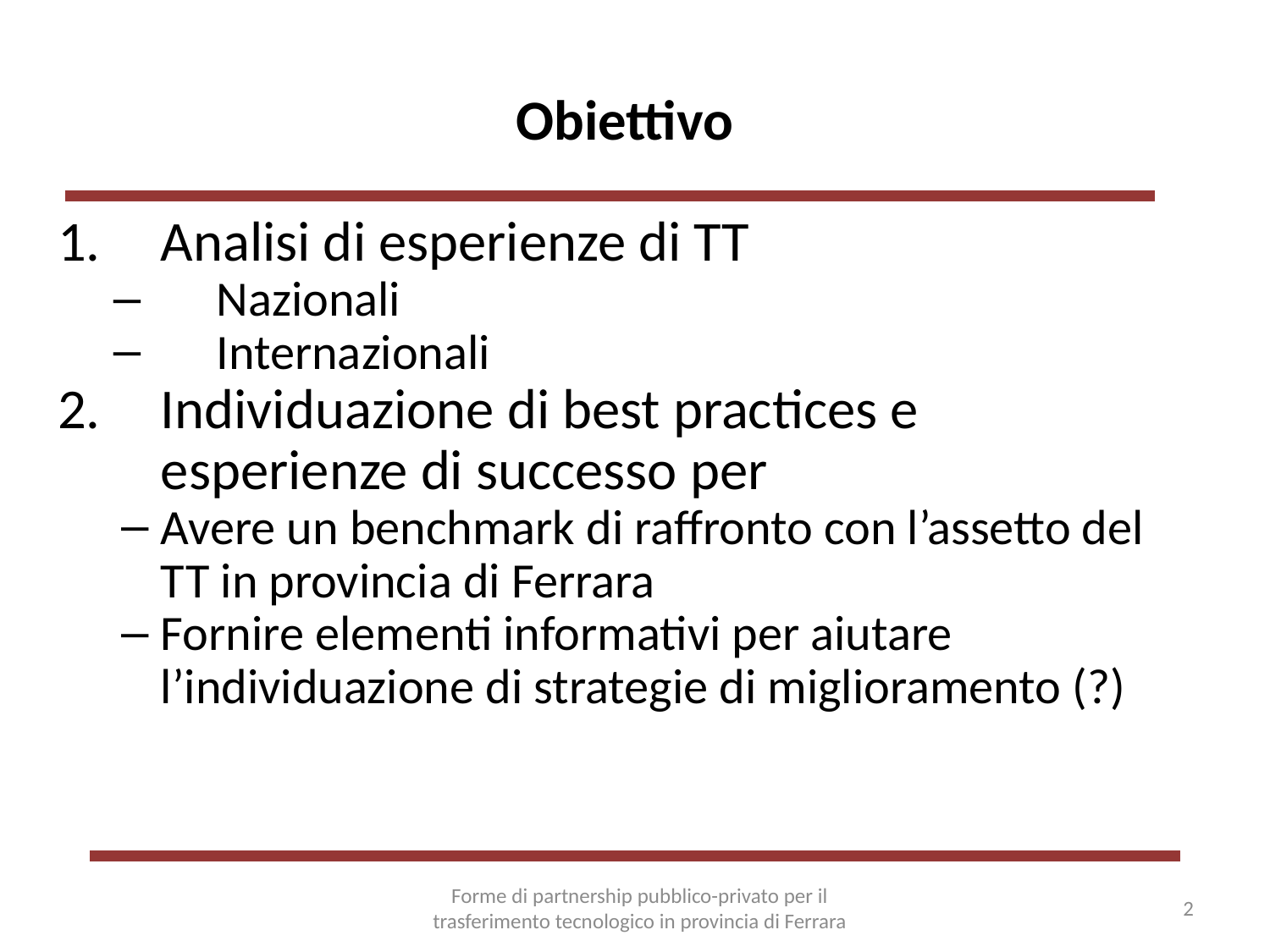

# Obiettivo
Analisi di esperienze di TT
Nazionali
Internazionali
Individuazione di best practices e esperienze di successo per
Avere un benchmark di raffronto con l’assetto del TT in provincia di Ferrara
Fornire elementi informativi per aiutare l’individuazione di strategie di miglioramento (?)

Forme di partnership pubblico-privato per il trasferimento tecnologico in provincia di Ferrara

2